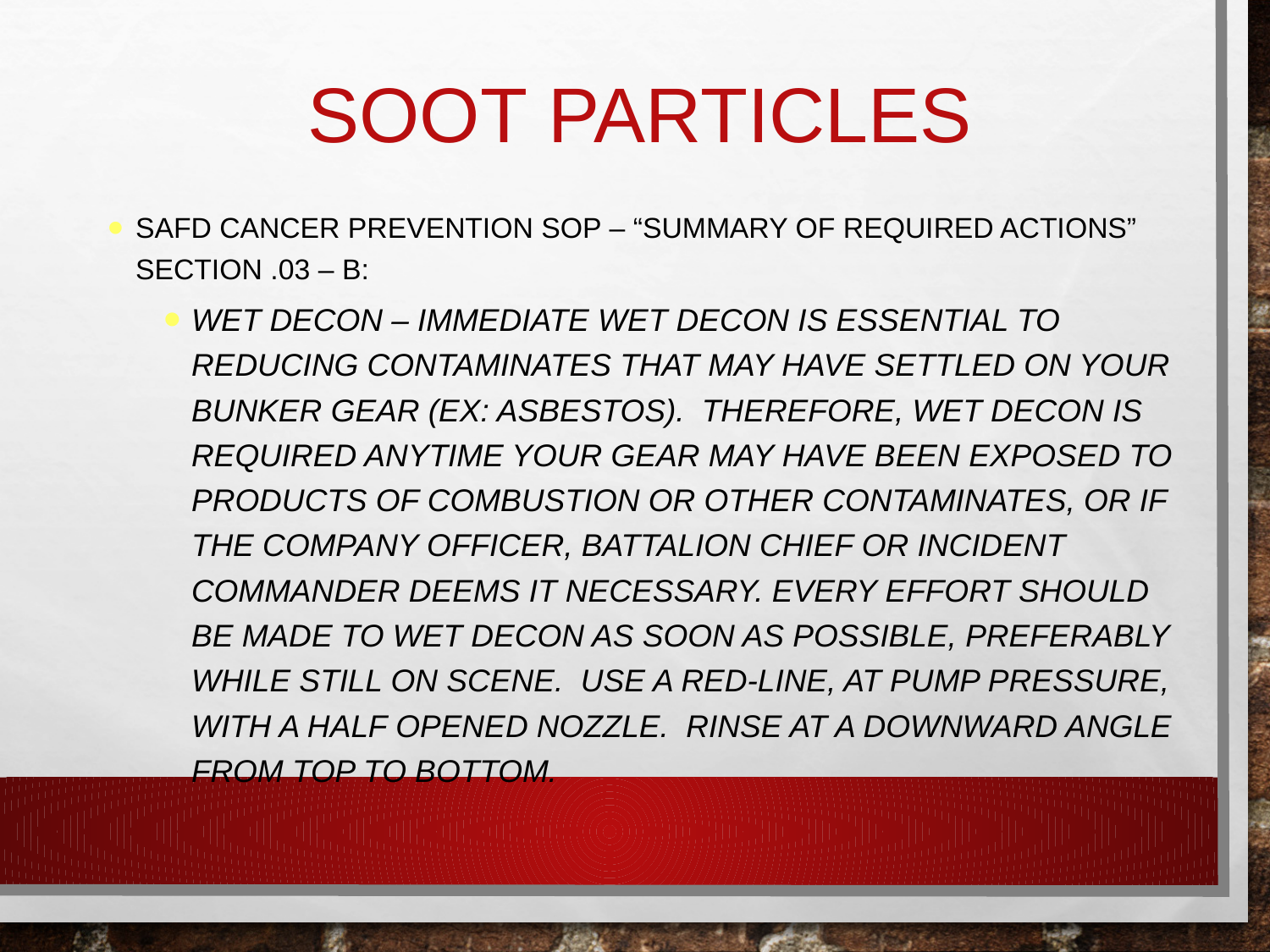

# Soot Particles
SAFD Cancer Prevention SOP – “Summary of Required Actions” Section .03 – B:
Wet Decon – Immediate wet decon is essential to reducing contaminates that may have settled on your bunker gear (ex: asbestos).  Therefore, wet decon is required anytime your gear may have been exposed to products of combustion or other contaminates, or if the Company Officer, Battalion Chief or Incident Commander deems it necessary. Every effort should be made to wet decon as soon as possible, preferably while still on scene.  Use a red-line, at pump pressure, with a half opened nozzle.  Rinse at a downward angle from top to bottom.